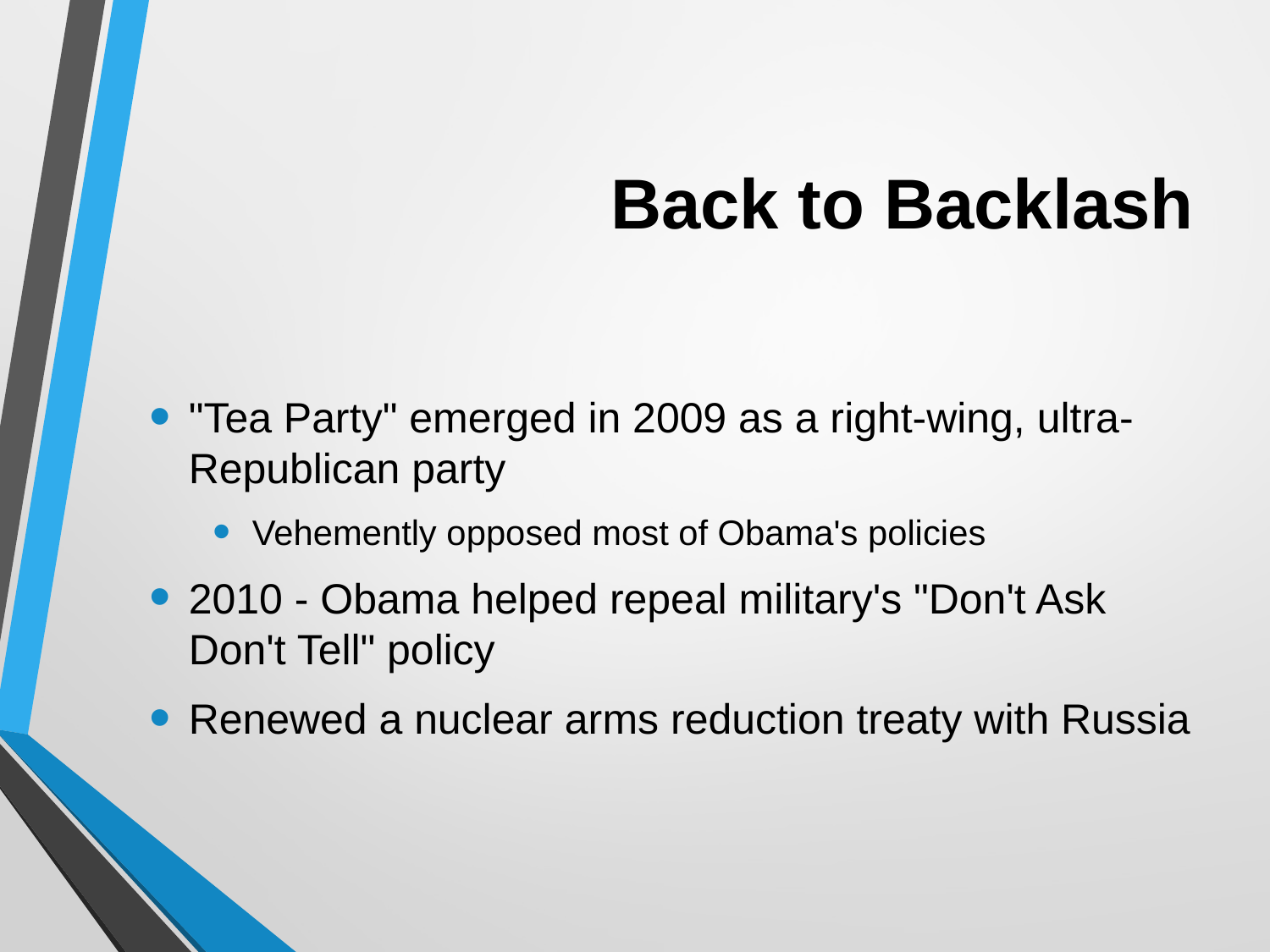

# Back to Backlash
"Tea Party" emerged in 2009 as a right-wing, ultra-Republican party
Vehemently opposed most of Obama's policies
2010 - Obama helped repeal military's "Don't Ask Don't Tell" policy
Renewed a nuclear arms reduction treaty with Russia